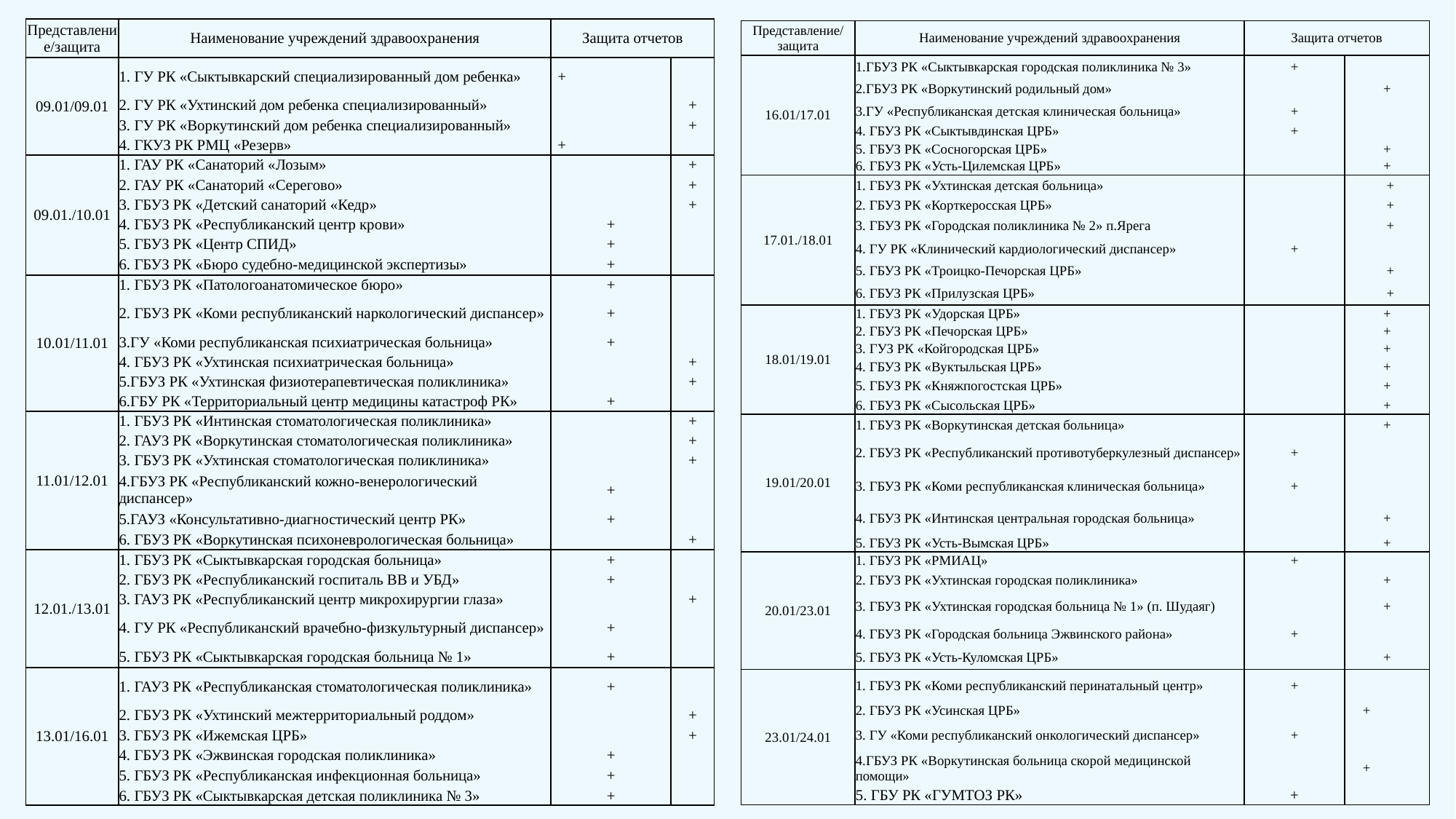

| Представление/защита | Наименование учреждений здравоохранения | Защита отчетов |  |
| --- | --- | --- | --- |
| 09.01/09.01 | 1. ГУ РК «Сыктывкарский специализированный дом ребенка» | + |  |
|  | 2. ГУ РК «Ухтинский дом ребенка специализированный» |  | + |
|  | 3. ГУ РК «Воркутинский дом ребенка специализированный» |  | + |
|  | 4. ГКУЗ РК РМЦ «Резерв» | + |  |
| 09.01./10.01 | 1. ГАУ РК «Санаторий «Лозым» |  | + |
|  | 2. ГАУ РК «Санаторий «Серегово» |  | + |
|  | 3. ГБУЗ РК «Детский санаторий «Кедр» |  | + |
|  | 4. ГБУЗ РК «Республиканский центр крови» | + |  |
|  | 5. ГБУЗ РК «Центр СПИД» | + |  |
|  | 6. ГБУЗ РК «Бюро судебно-медицинской экспертизы» | + |  |
| 10.01/11.01 | 1. ГБУЗ РК «Патологоанатомическое бюро» | + |  |
|  | 2. ГБУЗ РК «Коми республиканский наркологический диспансер» | + |  |
|  | 3.ГУ «Коми республиканская психиатрическая больница» | + |  |
|  | 4. ГБУЗ РК «Ухтинская психиатрическая больница» |  | + |
|  | 5.ГБУЗ РК «Ухтинская физиотерапевтическая поликлиника» |  | + |
|  | 6.ГБУ РК «Территориальный центр медицины катастроф РК» | + |  |
| 11.01/12.01 | 1. ГБУЗ РК «Интинская стоматологическая поликлиника» |  | + |
|  | 2. ГАУЗ РК «Воркутинская стоматологическая поликлиника» |  | + |
|  | 3. ГБУЗ РК «Ухтинская стоматологическая поликлиника» |  | + |
|  | 4.ГБУЗ РК «Республиканский кожно-венерологический диспансер» | + |  |
|  | 5.ГАУЗ «Консультативно-диагностический центр РК» | + |  |
|  | 6. ГБУЗ РК «Воркутинская психоневрологическая больница» |  | + |
| 12.01./13.01 | 1. ГБУЗ РК «Сыктывкарская городская больница» | + |  |
|  | 2. ГБУЗ РК «Республиканский госпиталь ВВ и УБД» | + |  |
|  | 3. ГАУЗ РК «Республиканский центр микрохирургии глаза» |  | + |
|  | 4. ГУ РК «Республиканский врачебно-физкультурный диспансер» | + |  |
|  | 5. ГБУЗ РК «Сыктывкарская городская больница № 1» | + |  |
| 13.01/16.01 | 1. ГАУЗ РК «Республиканская стоматологическая поликлиника» | + |  |
|  | 2. ГБУЗ РК «Ухтинский межтерриториальный роддом» |  | + |
|  | 3. ГБУЗ РК «Ижемская ЦРБ» |  | + |
|  | 4. ГБУЗ РК «Эжвинская городская поликлиника» | + |  |
|  | 5. ГБУЗ РК «Республиканская инфекционная больница» | + |  |
|  | 6. ГБУЗ РК «Сыктывкарская детская поликлиника № 3» | + |  |
| Представление/защита | Наименование учреждений здравоохранения | Защита отчетов |  |
| --- | --- | --- | --- |
| 16.01/17.01 | 1.ГБУЗ РК «Сыктывкарская городская поликлиника № 3» | + |  |
|  | 2.ГБУЗ РК «Воркутинский родильный дом» |  | + |
|  | 3.ГУ «Республиканская детская клиническая больница» | + |  |
|  | 4. ГБУЗ РК «Сыктывдинская ЦРБ» | + |  |
|  | 5. ГБУЗ РК «Сосногорская ЦРБ» |  | + |
|  | 6. ГБУЗ РК «Усть-Цилемская ЦРБ» |  | + |
| 17.01./18.01 | 1. ГБУЗ РК «Ухтинская детская больница» |  | + |
|  | 2. ГБУЗ РК «Корткеросская ЦРБ» |  | + |
|  | 3. ГБУЗ РК «Городская поликлиника № 2» п.Ярега |  | + |
|  | 4. ГУ РК «Клинический кардиологический диспансер» | + |  |
|  | 5. ГБУЗ РК «Троицко-Печорская ЦРБ» |  | + |
|  | 6. ГБУЗ РК «Прилузская ЦРБ» |  | + |
| 18.01/19.01 | 1. ГБУЗ РК «Удорская ЦРБ» |  | + |
|  | 2. ГБУЗ РК «Печорская ЦРБ» |  | + |
|  | 3. ГУЗ РК «Койгородская ЦРБ» |  | + |
|  | 4. ГБУЗ РК «Вуктыльская ЦРБ» |  | + |
|  | 5. ГБУЗ РК «Княжпогостская ЦРБ» |  | + |
|  | 6. ГБУЗ РК «Сысольская ЦРБ» |  | + |
| 19.01/20.01 | 1. ГБУЗ РК «Воркутинская детская больница» |  | + |
|  | 2. ГБУЗ РК «Республиканский противотуберкулезный диспансер» | + |  |
|  | 3. ГБУЗ РК «Коми республиканская клиническая больница» | + |  |
|  | 4. ГБУЗ РК «Интинская центральная городская больница» |  | + |
|  | 5. ГБУЗ РК «Усть-Вымская ЦРБ» |  | + |
| 20.01/23.01 | 1. ГБУЗ РК «РМИАЦ» | + |  |
|  | 2. ГБУЗ РК «Ухтинская городская поликлиника» |  | + |
|  | 3. ГБУЗ РК «Ухтинская городская больница № 1» (п. Шудаяг) |  | + |
|  | 4. ГБУЗ РК «Городская больница Эжвинского района» | + |  |
|  | 5. ГБУЗ РК «Усть-Куломская ЦРБ» |  | + |
| 23.01/24.01 | 1. ГБУЗ РК «Коми республиканский перинатальный центр» | + |  |
|  | 2. ГБУЗ РК «Усинская ЦРБ» |  | + |
|  | 3. ГУ «Коми республиканский онкологический диспансер» | + |  |
|  | 4.ГБУЗ РК «Воркутинская больница скорой медицинской помощи» |  | + |
|  | 5. ГБУ РК «ГУМТОЗ РК» | + |  |